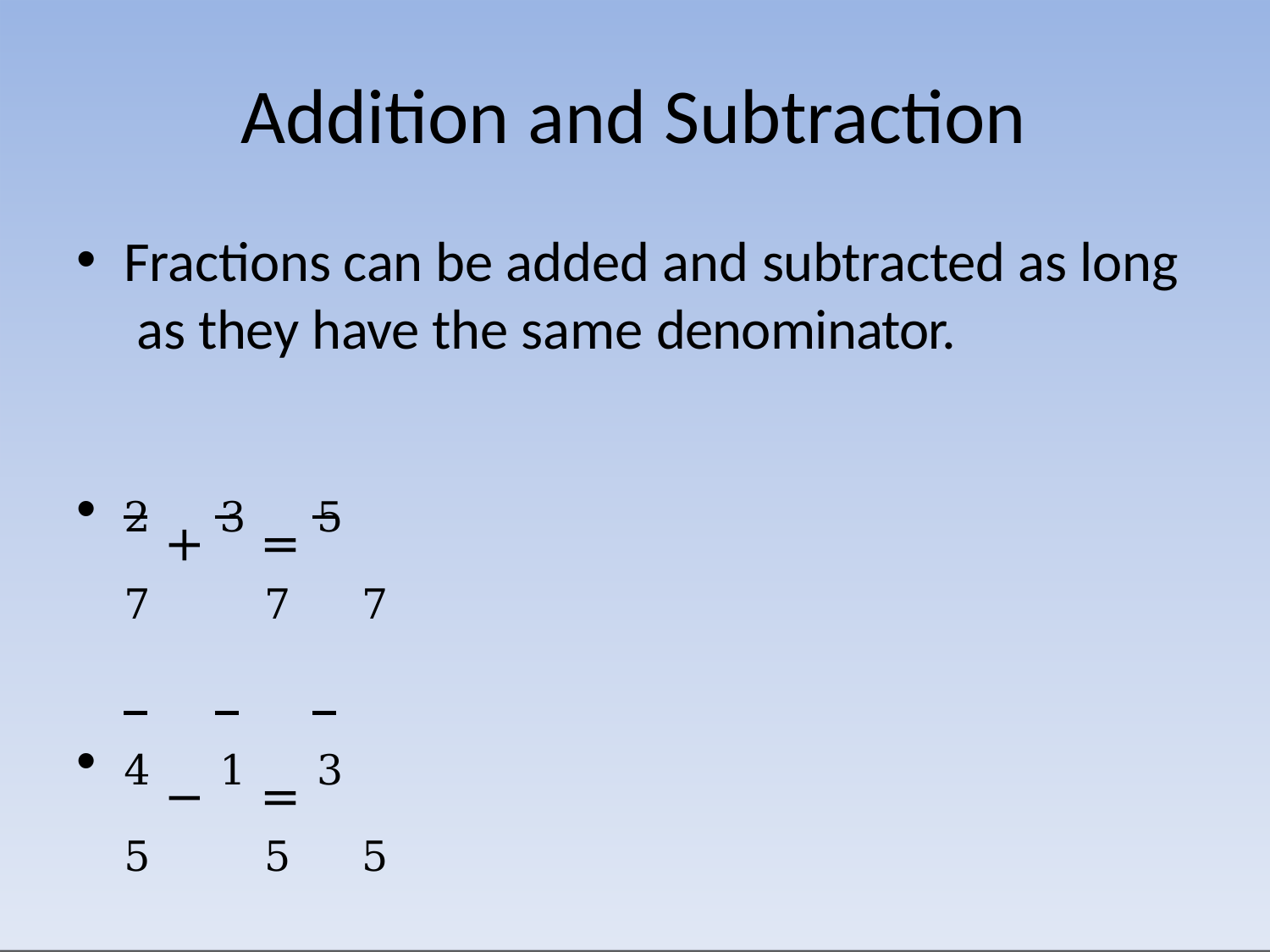

# Addition and Subtraction
Fractions can be added and subtracted as long  as they have the same denominator.

2 + 3 = 5
7	7	7

4 − 1 = 3
5	5	5